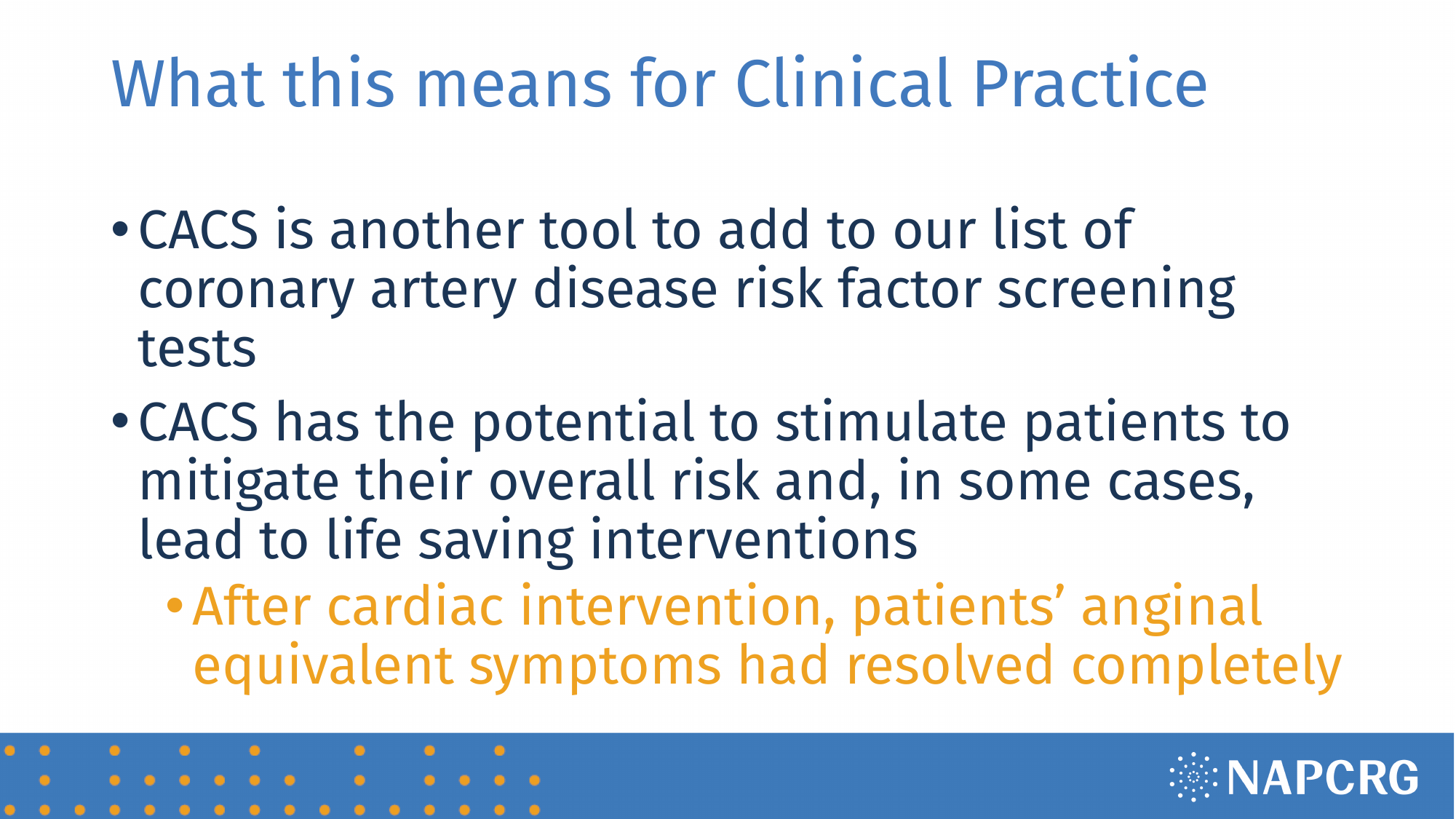

# What this means for Clinical Practice

CACS is another tool to add to our list of coronary artery disease risk factor screening tests
CACS has the potential to stimulate patients to mitigate their overall risk and, in some cases, lead to life saving interventions
After cardiac intervention, patients’ anginal equivalent symptoms had resolved completely